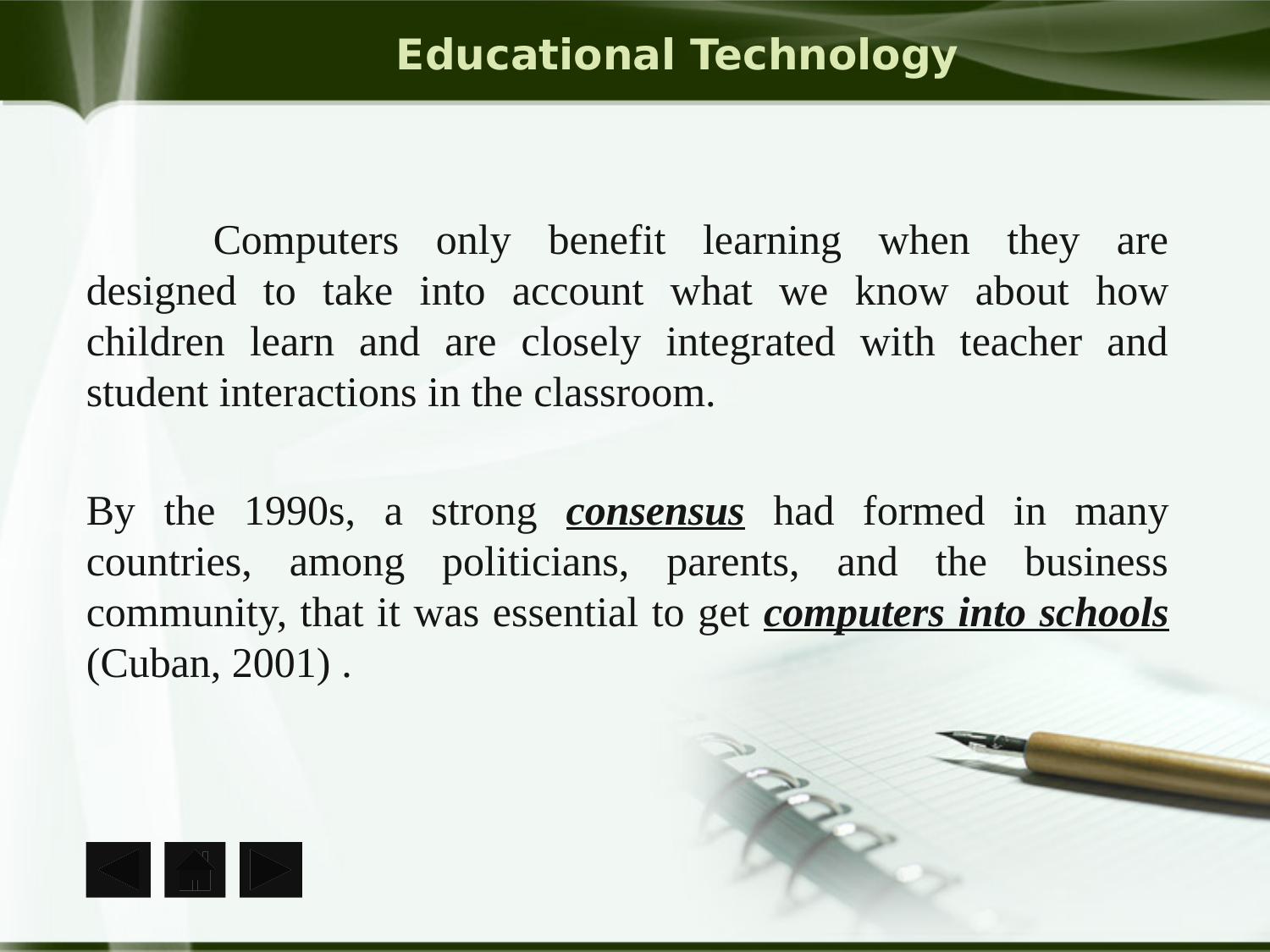

# Educational Technology

	Computers only benefit learning when they are designed to take into account what we know about how children learn and are closely integrated with teacher and student interactions in the classroom.

By the 1990s, a strong consensus had formed in many countries, among politicians, parents, and the business community, that it was essential to get computers into schools (Cuban, 2001) .